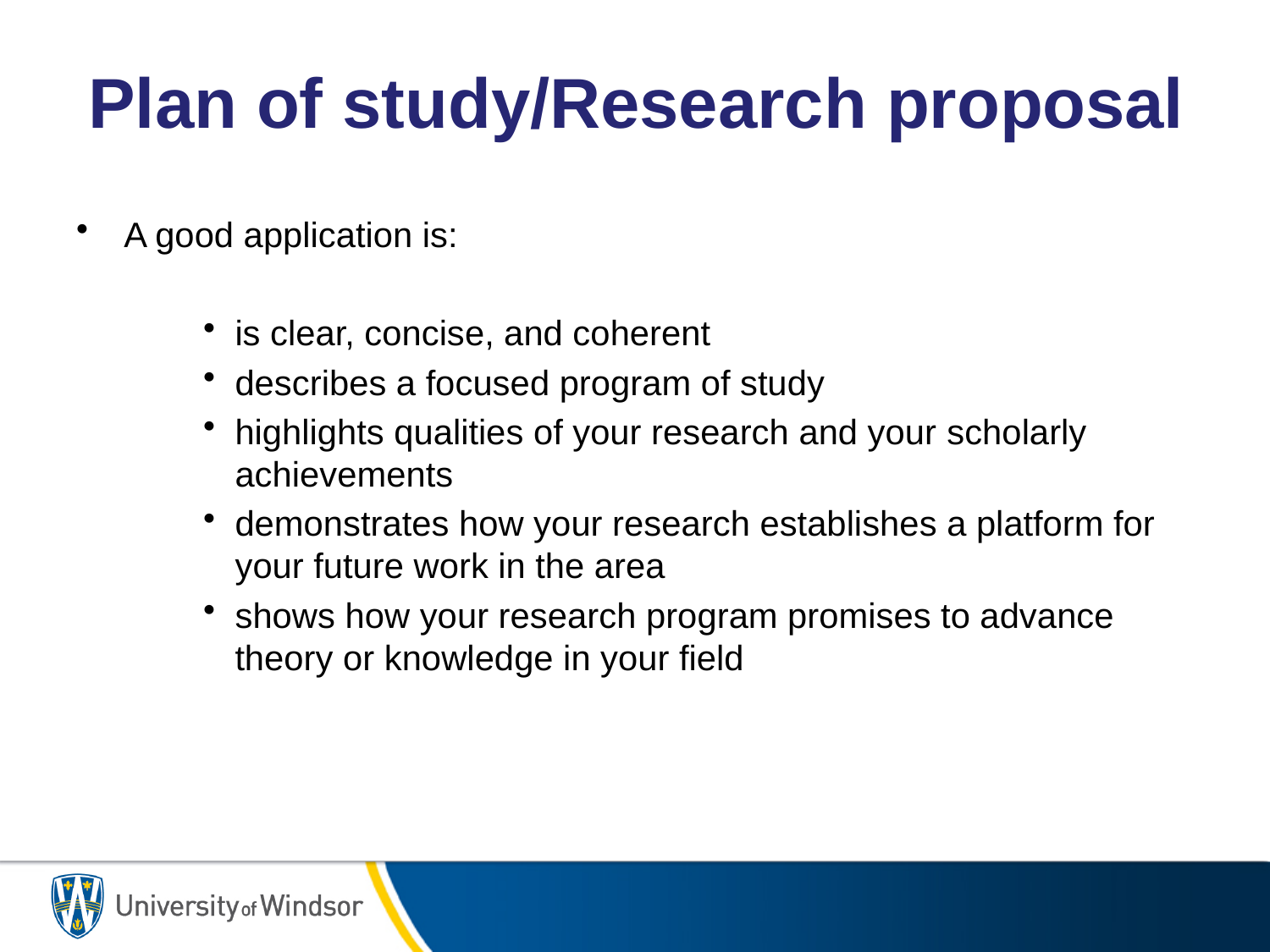

# Plan of study/Research proposal

A good application is:

is clear, concise, and coherent
describes a focused program of study
highlights qualities of your research and your scholarly achievements
demonstrates how your research establishes a platform for your future work in the area
shows how your research program promises to advance theory or knowledge in your field